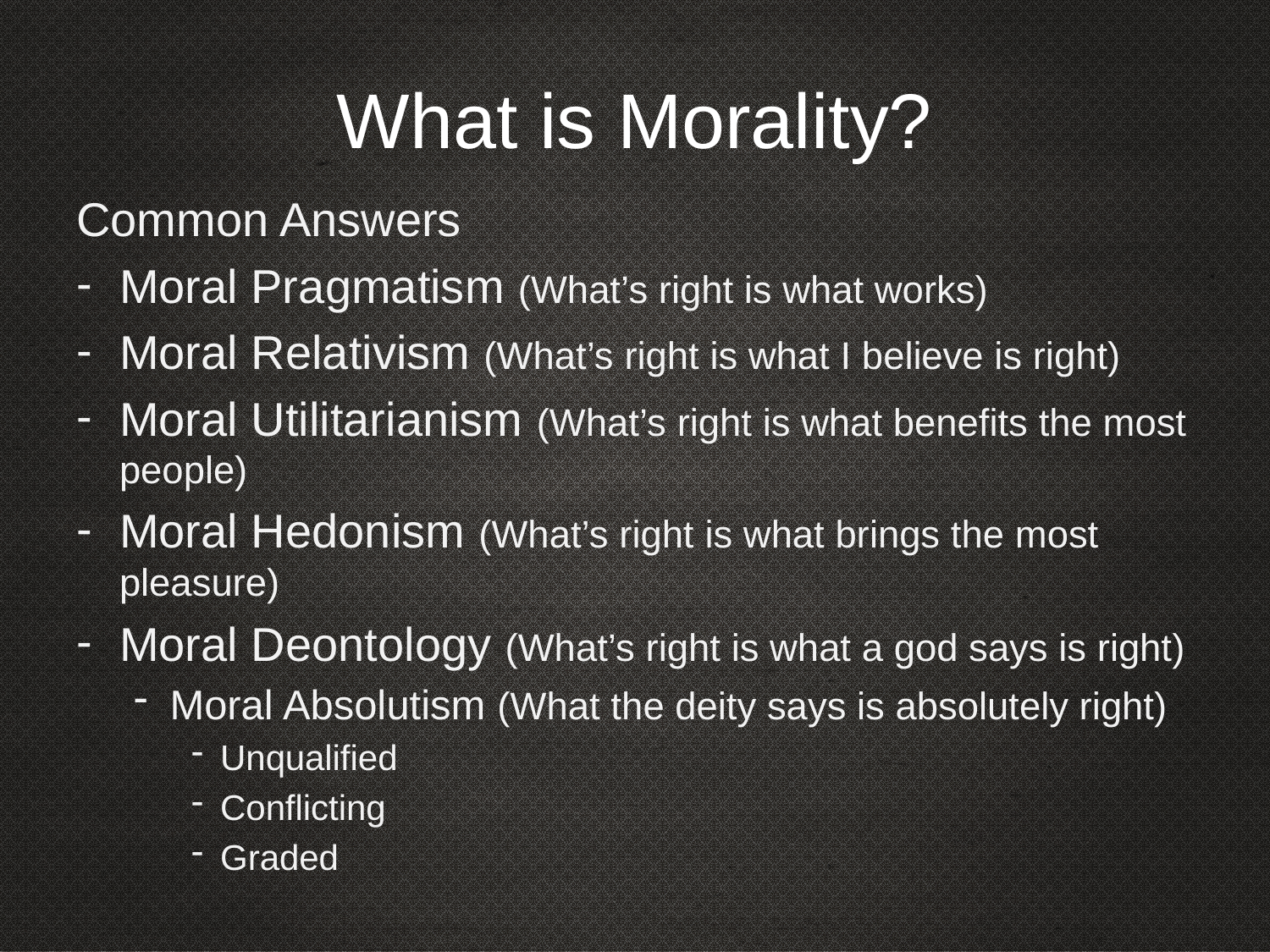

# What is Morality?
Common Answers
Moral Pragmatism (What’s right is what works)
Moral Relativism (What’s right is what I believe is right)
Moral Utilitarianism (What’s right is what benefits the most people)
Moral Hedonism (What’s right is what brings the most pleasure)
Moral Deontology (What’s right is what a god says is right)
Moral Absolutism (What the deity says is absolutely right)
Unqualified
Conflicting
Graded